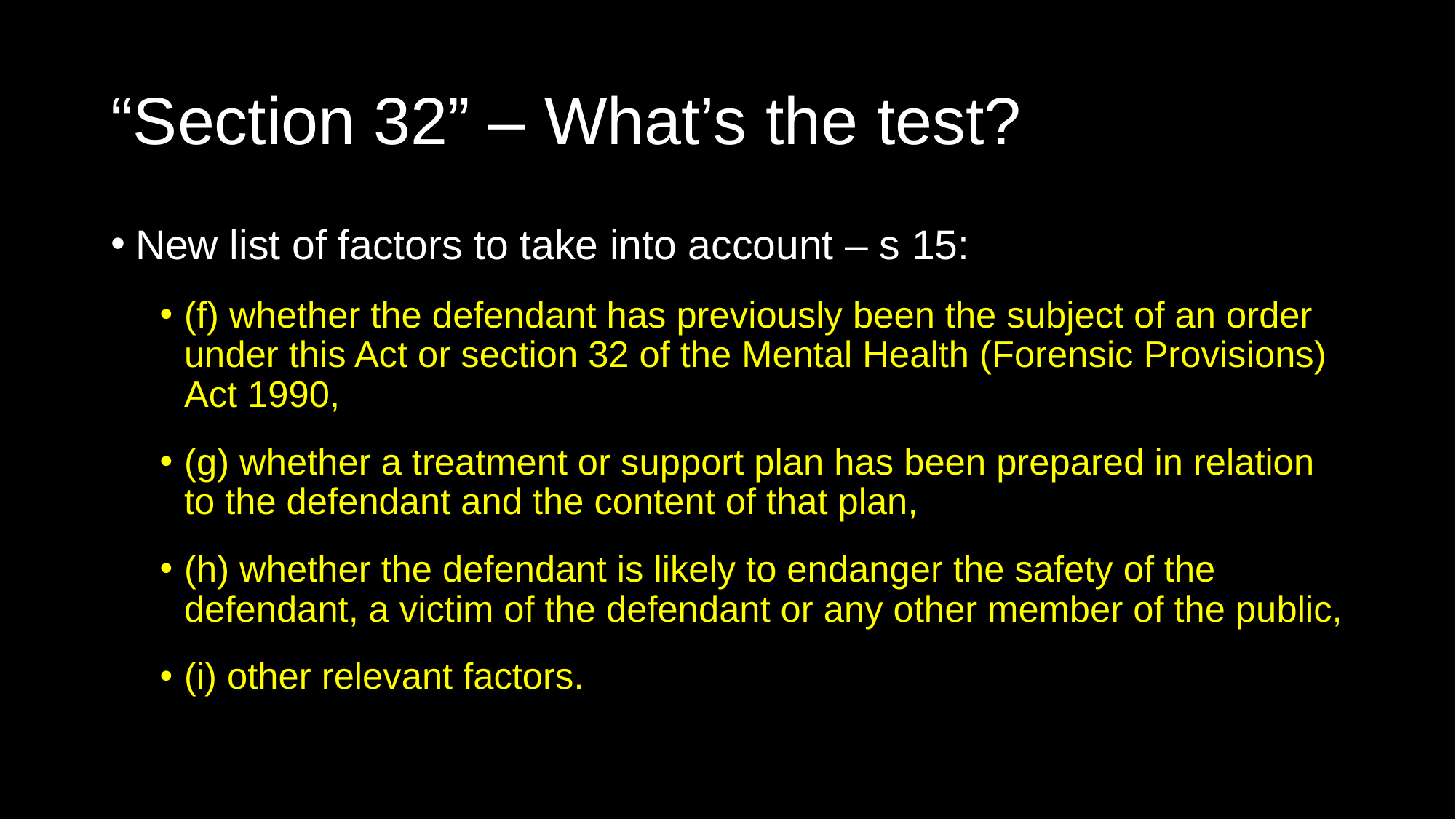

# “Section 32” – What’s the test?
New list of factors to take into account – s 15:
(f) whether the defendant has previously been the subject of an order under this Act or section 32 of the Mental Health (Forensic Provisions) Act 1990,
(g) whether a treatment or support plan has been prepared in relation to the defendant and the content of that plan,
(h) whether the defendant is likely to endanger the safety of the defendant, a victim of the defendant or any other member of the public,
(i) other relevant factors.